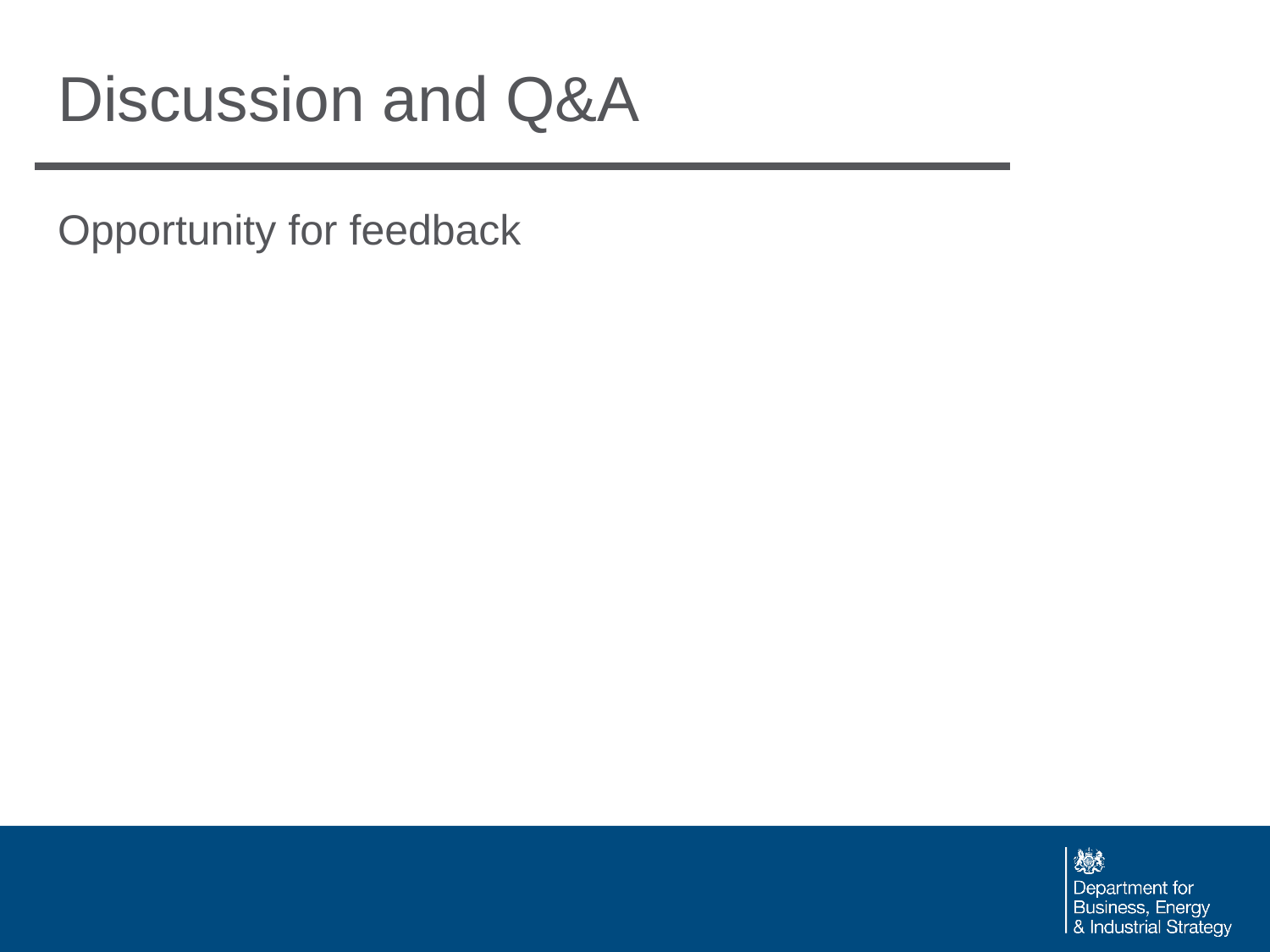

# Discussion and Q&A
Opportunity for feedback